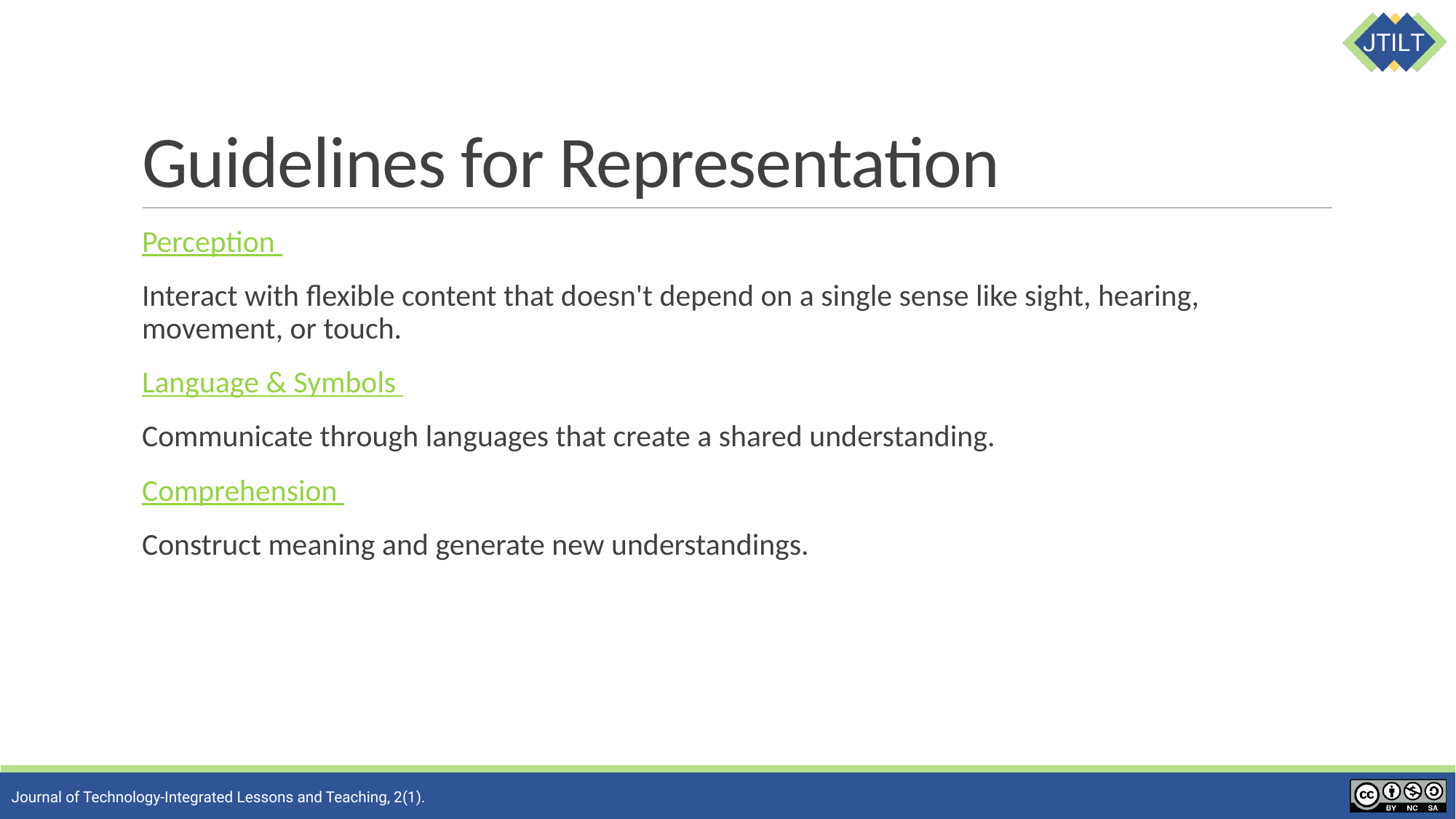

# Guidelines for Representation
Perception
Interact with flexible content that doesn't depend on a single sense like sight, hearing, movement, or touch.
Language & Symbols
Communicate through languages that create a shared understanding.
Comprehension
Construct meaning and generate new understandings.